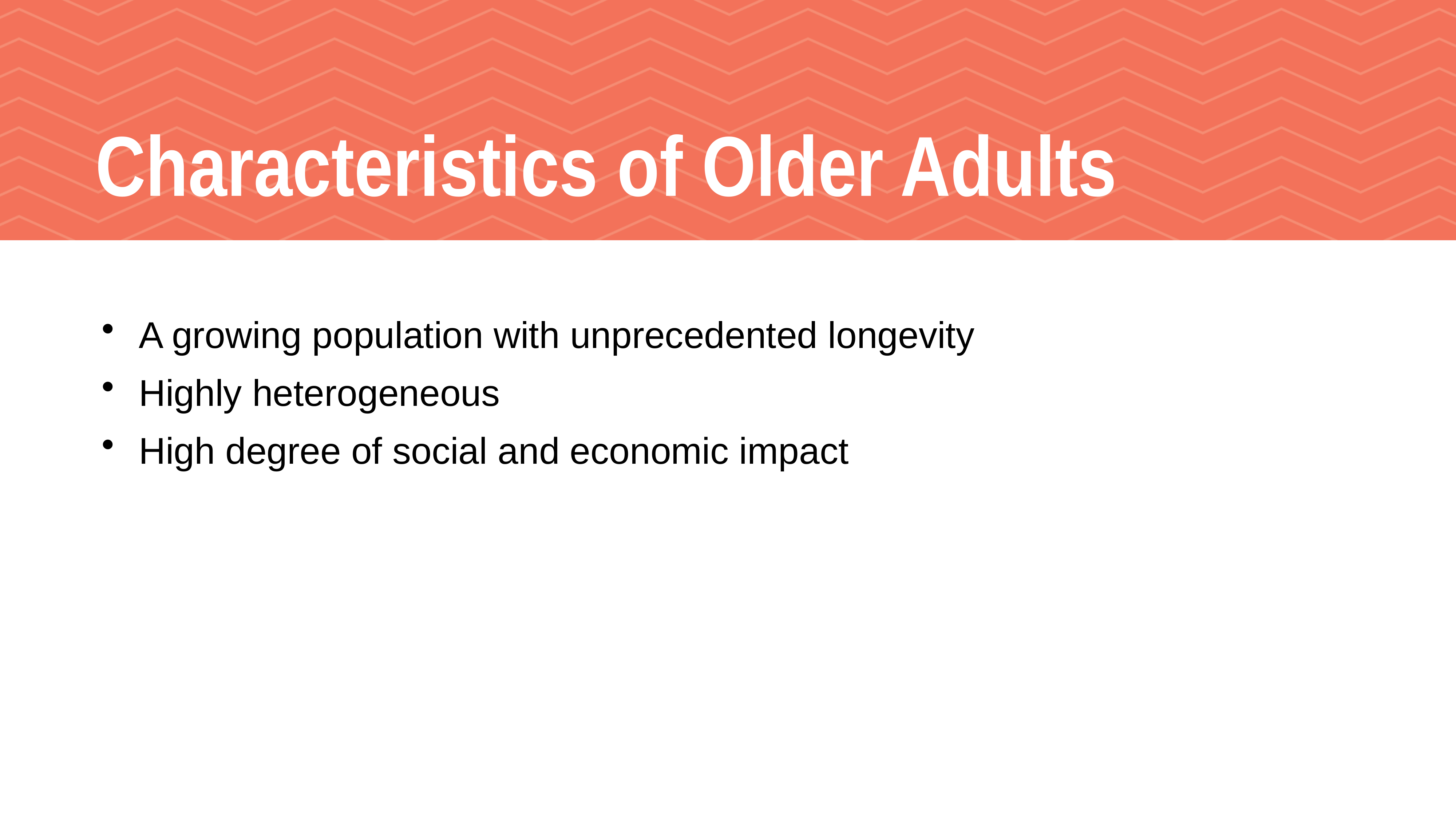

# Characteristics of Older Adults
A growing population with unprecedented longevity
Highly heterogeneous
High degree of social and economic impact